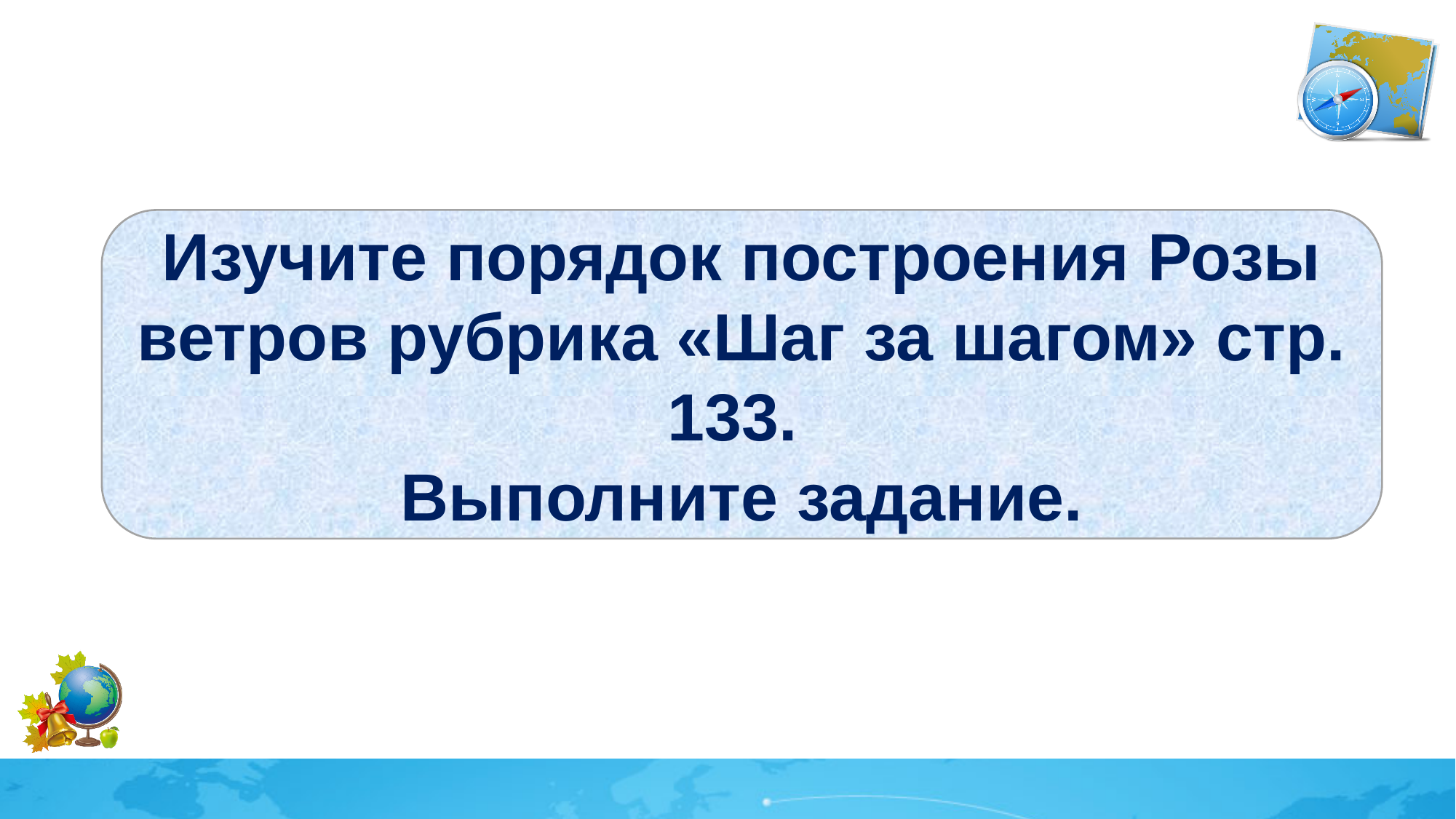

Изучите порядок построения Розы ветров рубрика «Шаг за шагом» стр. 133.
Выполните задание.